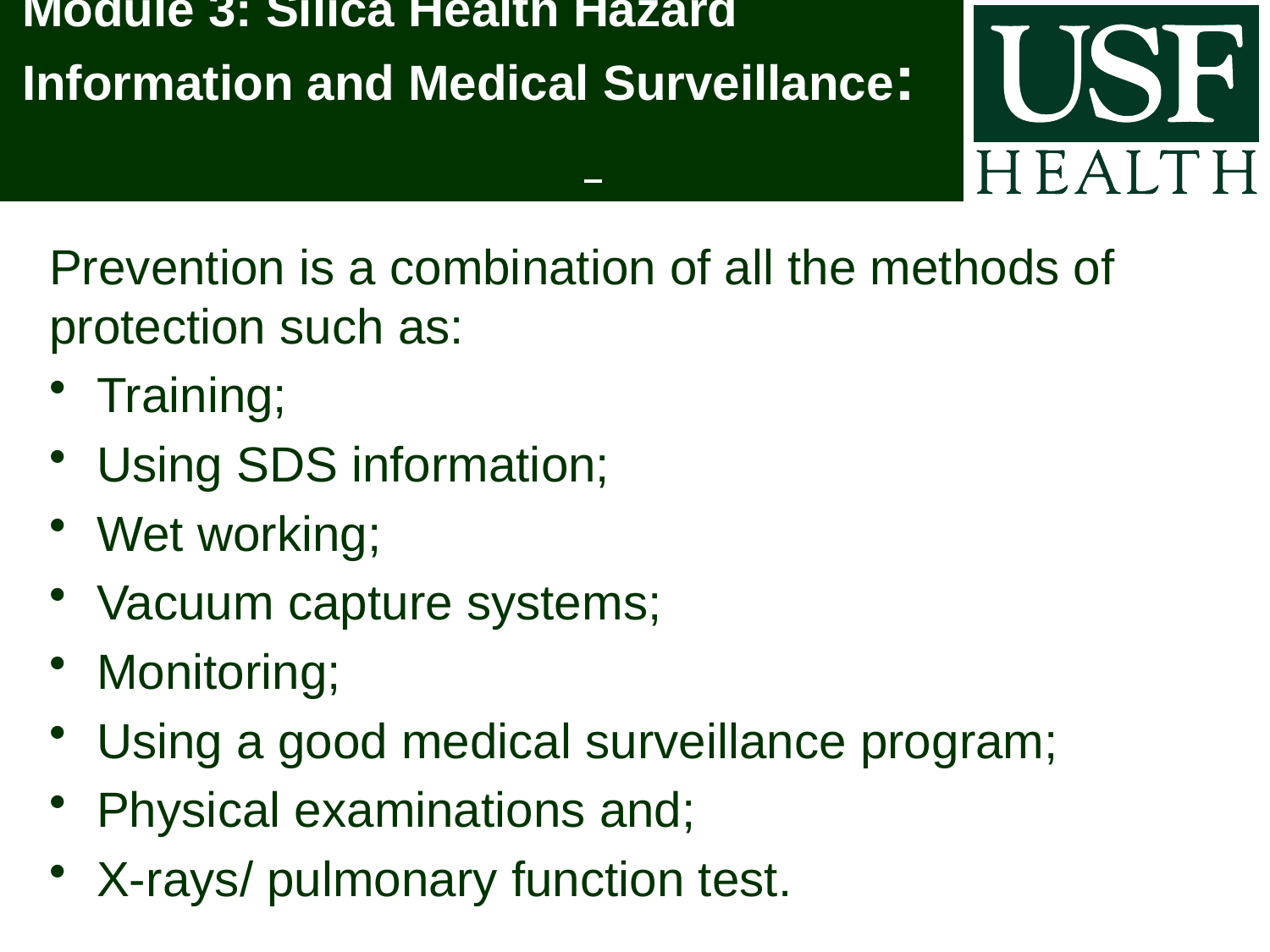

# Module 3: Silica Health Hazard Information and Medical Surveillance:
Prevention is a combination of all the methods of protection such as:
Training;
Using SDS information;
Wet working;
Vacuum capture systems;
Monitoring;
Using a good medical surveillance program;
Physical examinations and;
X-rays/ pulmonary function test.